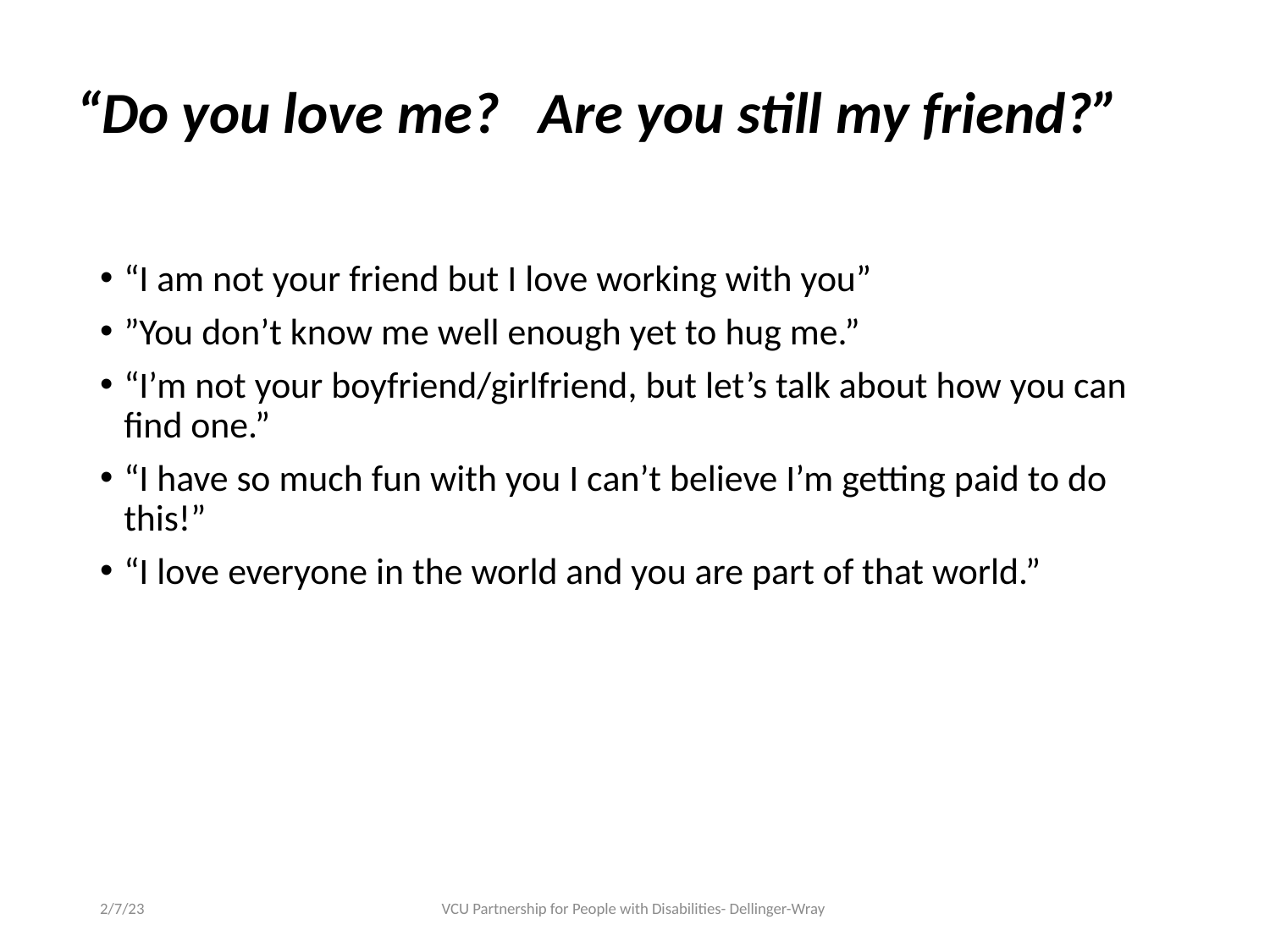

# “Do you love me?   Are you still my friend?”
“I am not your friend but I love working with you”
”You don’t know me well enough yet to hug me.”
“I’m not your boyfriend/girlfriend, but let’s talk about how you can find one.”
“I have so much fun with you I can’t believe I’m getting paid to do this!”
“I love everyone in the world and you are part of that world.”

2/7/23
VCU Partnership for People with Disabilities- Dellinger-Wray